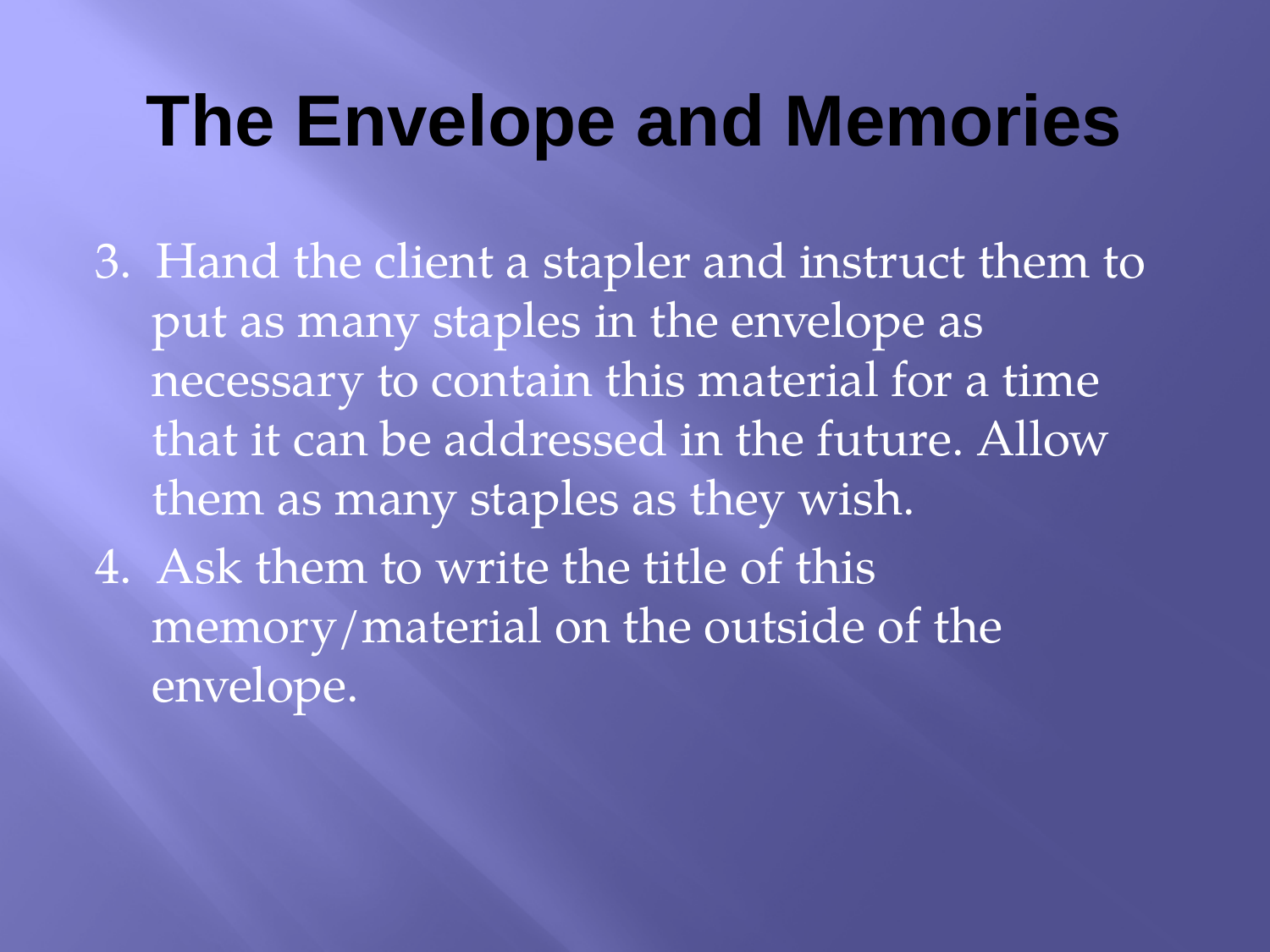

# The Envelope and Memories
3.  Hand the client a stapler and instruct them to put as many staples in the envelope as necessary to contain this material for a time that it can be addressed in the future. Allow them as many staples as they wish.
4.  Ask them to write the title of this memory/material on the outside of the envelope.